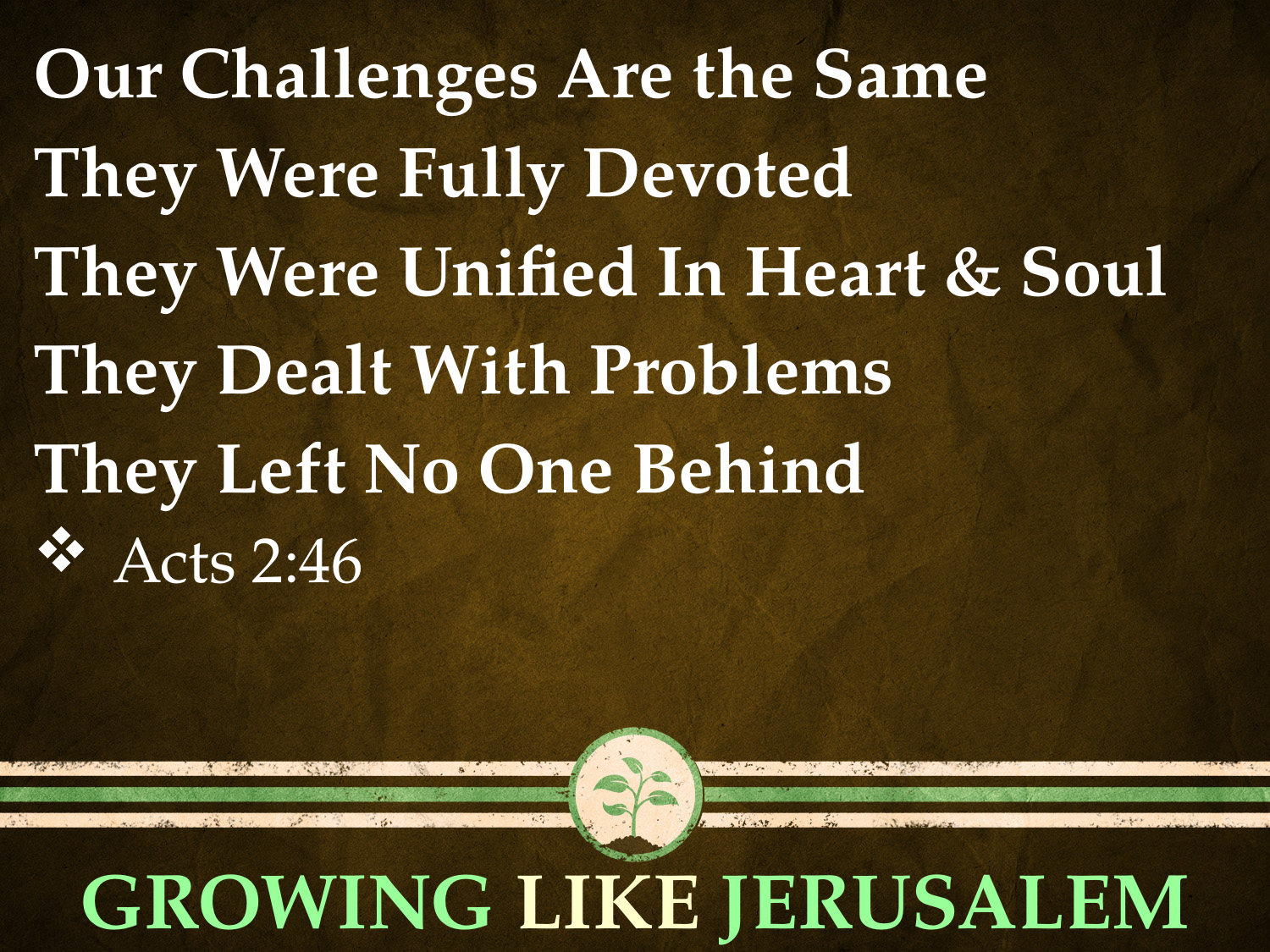

Our Challenges Are the Same
They Were Fully Devoted
They Were Unified In Heart & Soul
They Dealt With Problems
They Left No One Behind
Acts 2:46

GROWING LIKE JERUSALEM